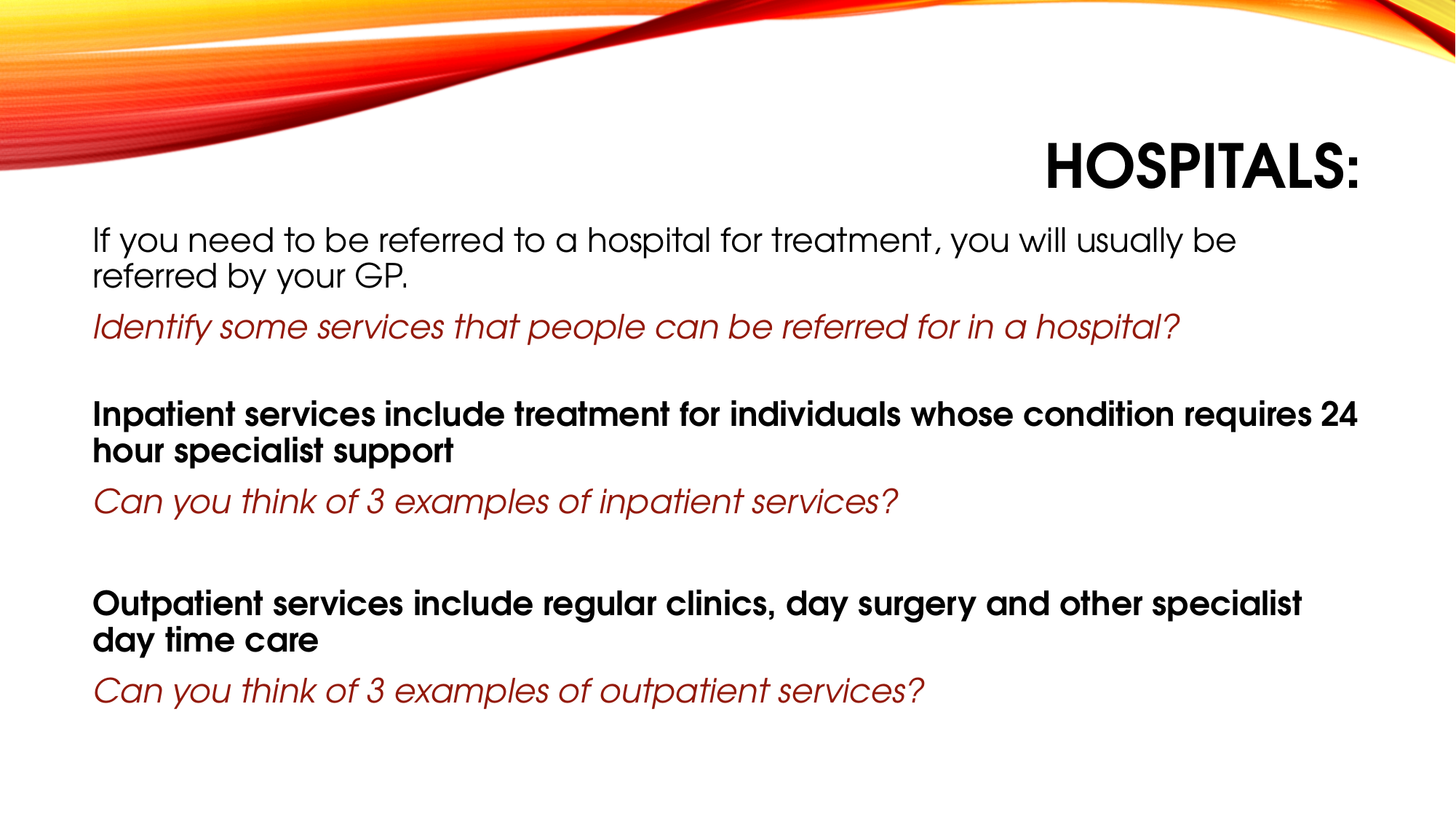

# Hospitals:
If you need to be referred to a hospital for treatment, you will usually be referred by your GP.
Identify some services that people can be referred for in a hospital?
Inpatient services include treatment for individuals whose condition requires 24 hour specialist support
Can you think of 3 examples of inpatient services?

Outpatient services include regular clinics, day surgery and other specialist day time care
Can you think of 3 examples of outpatient services?